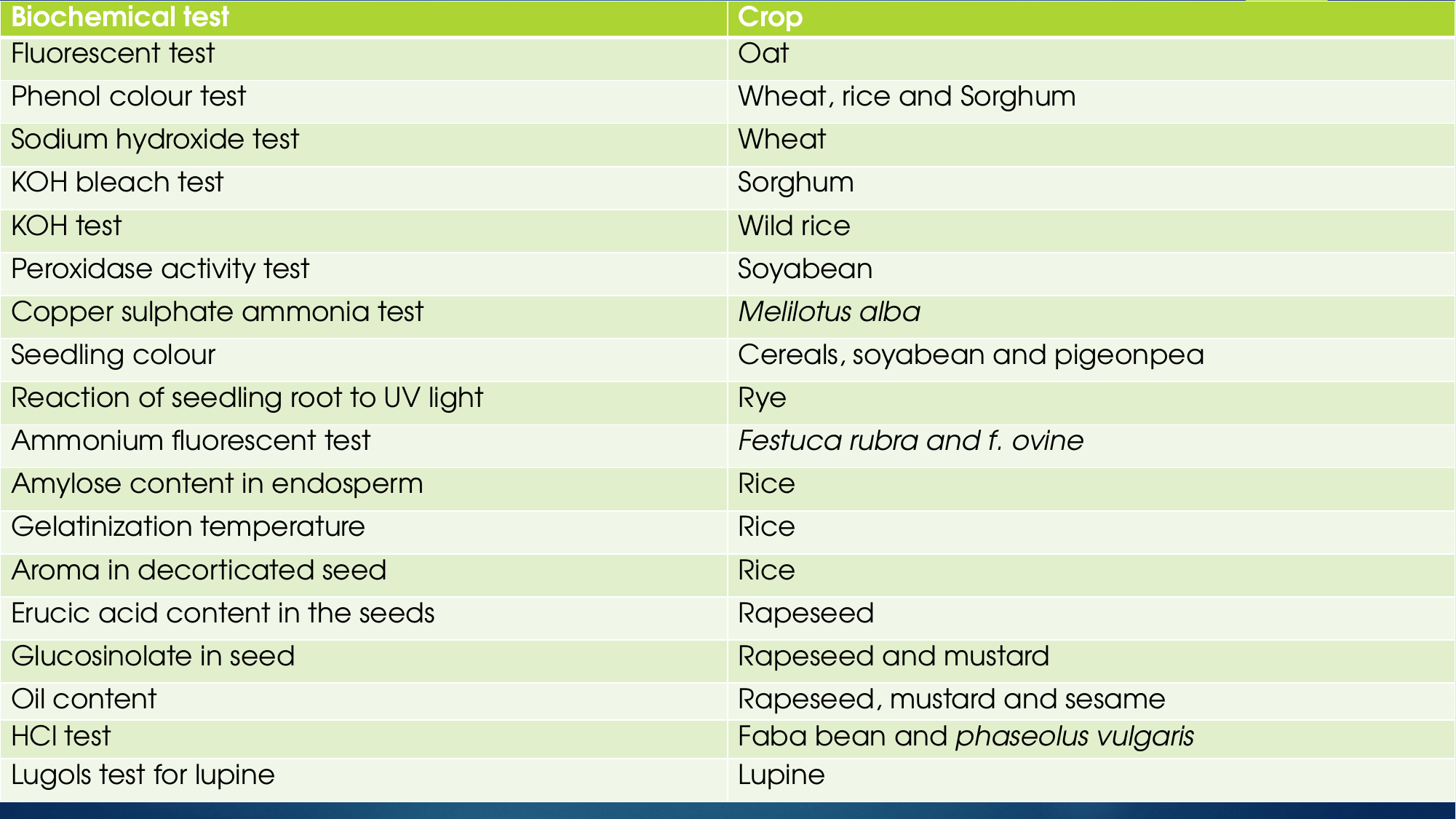

| Biochemical test | Crop |
| --- | --- |
| Fluorescent test | Oat |
| Phenol colour test | Wheat, rice and Sorghum |
| Sodium hydroxide test | Wheat |
| KOH bleach test | Sorghum |
| KOH test | Wild rice |
| Peroxidase activity test | Soyabean |
| Copper sulphate ammonia test | Melilotus alba |
| Seedling colour | Cereals, soyabean and pigeonpea |
| Reaction of seedling root to UV light | Rye |
| Ammonium fluorescent test | Festuca rubra and f. ovine |
| Amylose content in endosperm | Rice |
| Gelatinization temperature | Rice |
| Aroma in decorticated seed | Rice |
| Erucic acid content in the seeds | Rapeseed |
| Glucosinolate in seed | Rapeseed and mustard |
| Oil content | Rapeseed, mustard and sesame |
| HCl test | Faba bean and phaseolus vulgaris |
| Lugols test for lupine | Lupine |
#